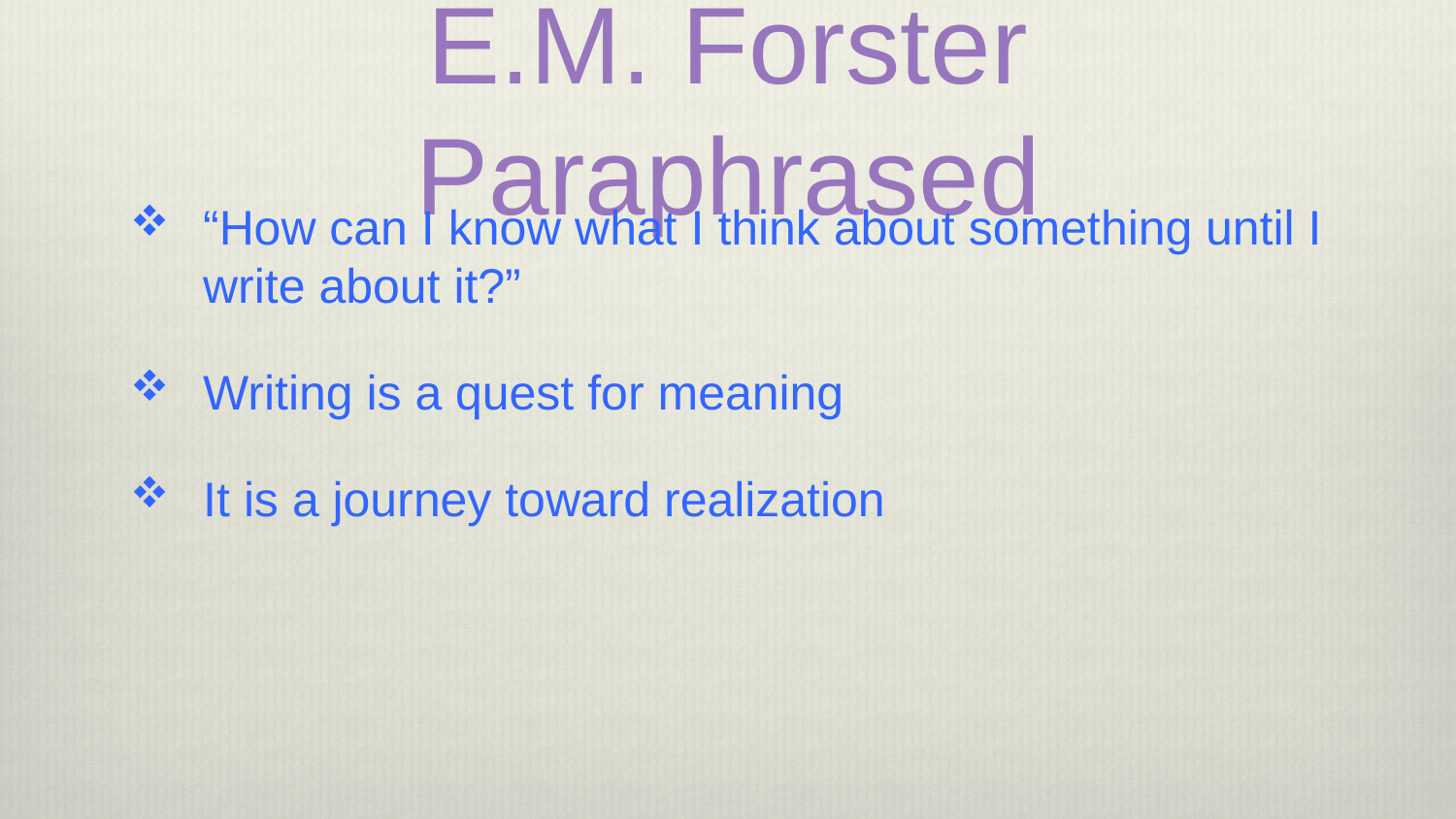

# E.M. Forster Paraphrased
“How can I know what I think about something until I write about it?”
Writing is a quest for meaning
It is a journey toward realization